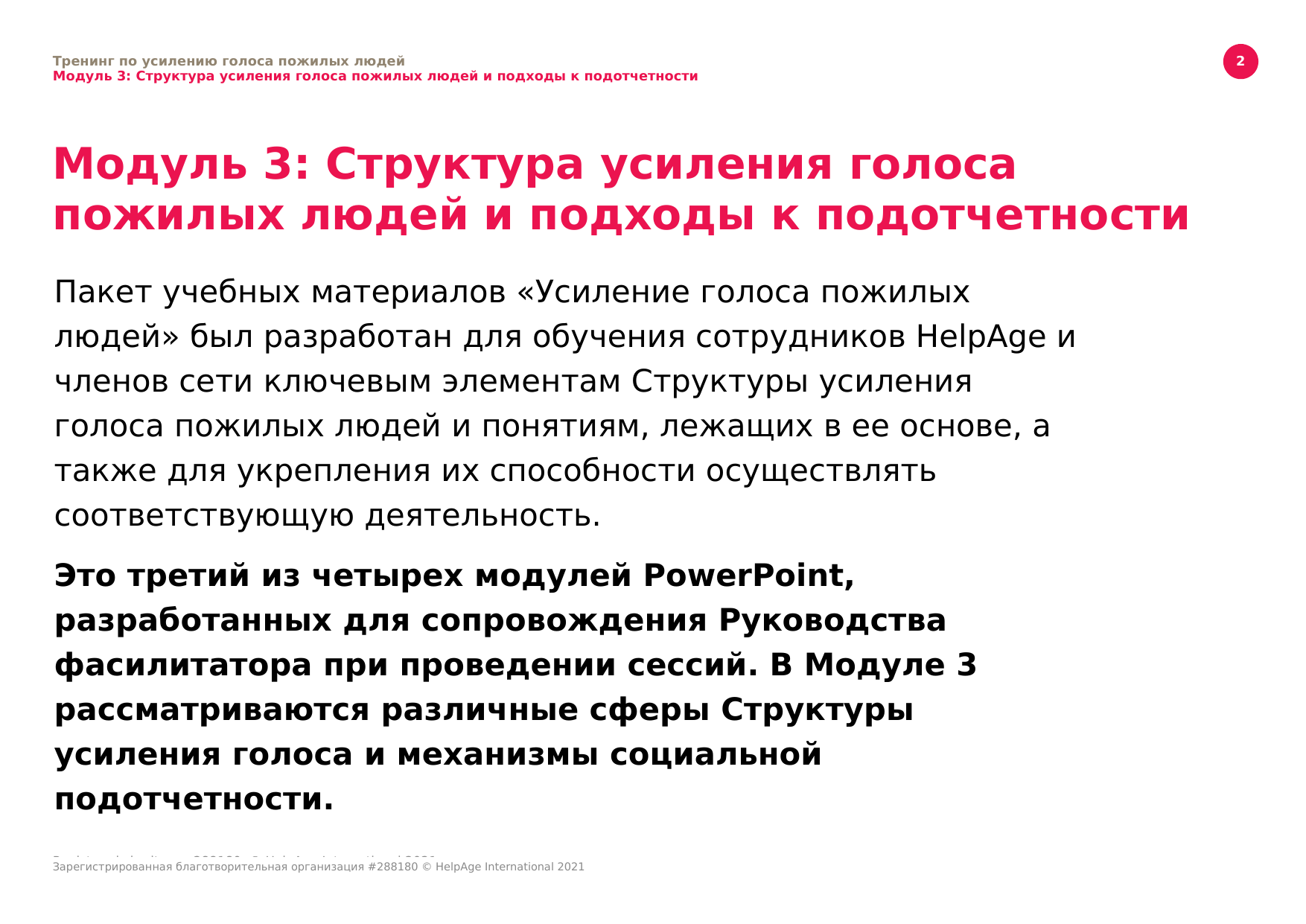

Тренинг по усилению голоса пожилых людей
Модуль 3: Структура усиления голоса пожилых людей и подходы к подотчетности

2
# Модуль 3: Структура усиления голоса пожилых людей и подходы к подотчетности
Пакет учебных материалов «Усиление голоса пожилых людей» был разработан для обучения сотрудников HelpAge и членов сети ключевым элементам Структуры усиления голоса пожилых людей и понятиям, лежащих в ее основе, а также для укрепления их способности осуществлять соответствующую деятельность.
Это третий из четырех модулей PowerPoint, разработанных для сопровождения Руководства фасилитатора при проведении сессий. В Модуле 3 рассматриваются различные сферы Структуры усиления голоса и механизмы социальной подотчетности.
Зарегистрированная благотворительная организация #288180 © HelpAge International 2021